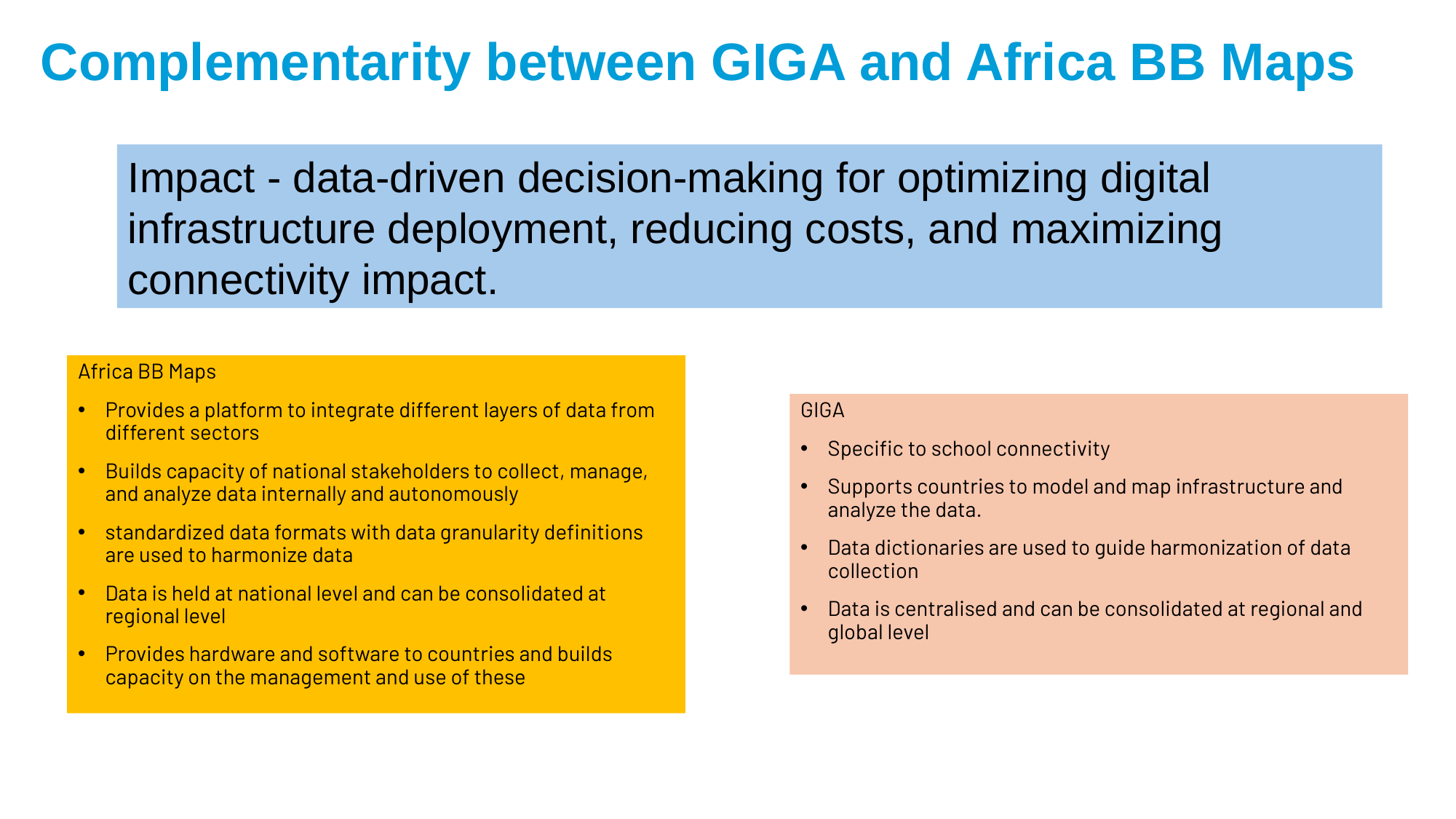

# Complementarity between GIGA and Africa BB Maps
Impact - data-driven decision-making for optimizing digital infrastructure deployment, reducing costs, and maximizing connectivity impact.
Africa BB Maps
Provides a platform to integrate different layers of data from different sectors
Builds capacity of national stakeholders to collect, manage, and analyze data internally and autonomously
standardized data formats with data granularity definitions are used to harmonize data
Data is held at national level and can be consolidated at regional level
Provides hardware and software to countries and builds capacity on the management and use of these

GIGA
Specific to school connectivity
Supports countries to model and map infrastructure and analyze the data.
Data dictionaries are used to guide harmonization of data collection
Data is centralised and can be consolidated at regional and global level